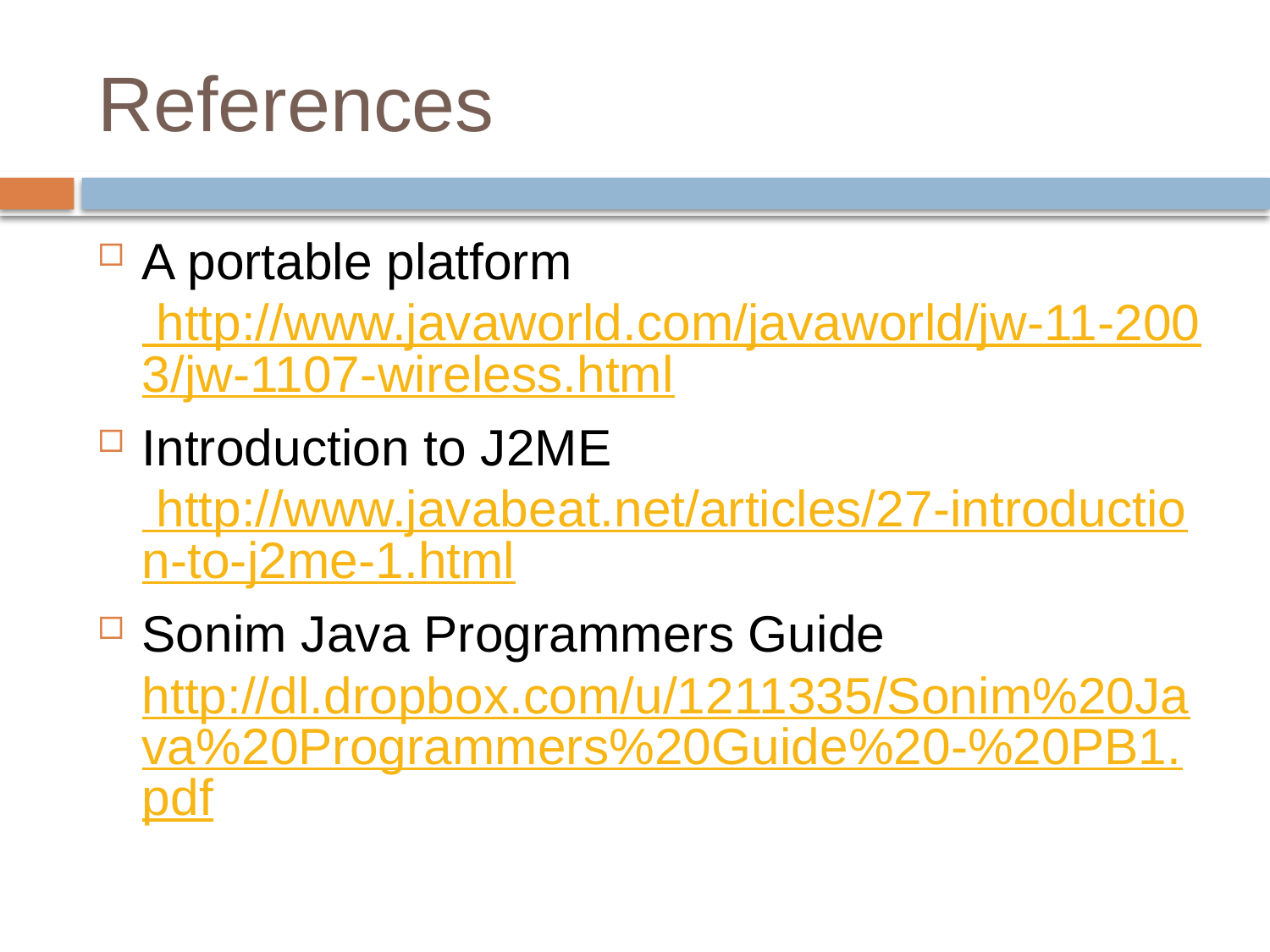

# References
A portable platform
 http://www.javaworld.com/javaworld/jw-11-2003/jw-1107-wireless.html
Introduction to J2ME
 http://www.javabeat.net/articles/27-introduction-to-j2me-1.html
Sonim Java Programmers Guide
http://dl.dropbox.com/u/1211335/Sonim%20Java%20Programmers%20Guide%20-%20PB1.pdf